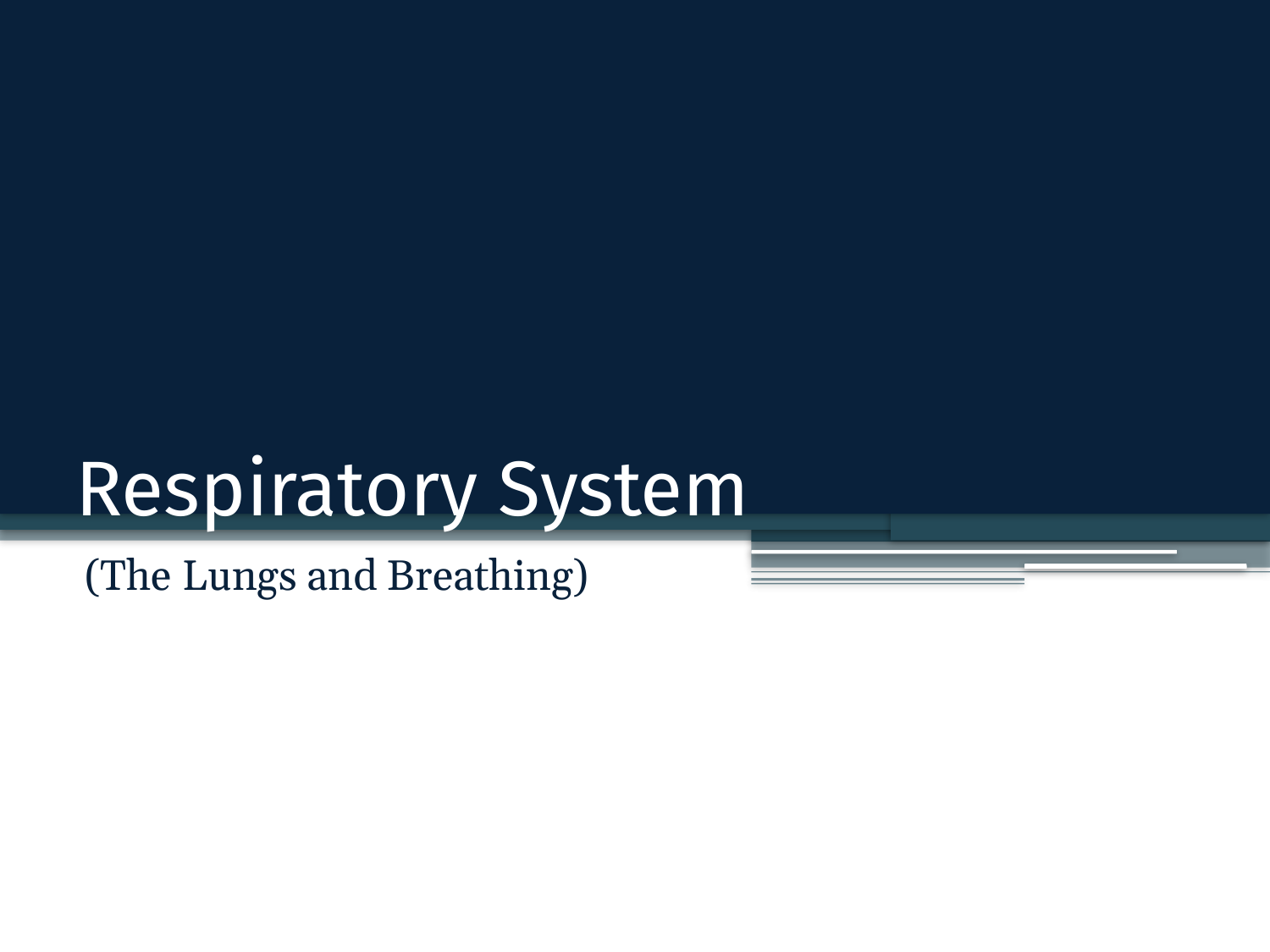

# Respiratory System
(The Lungs and Breathing)